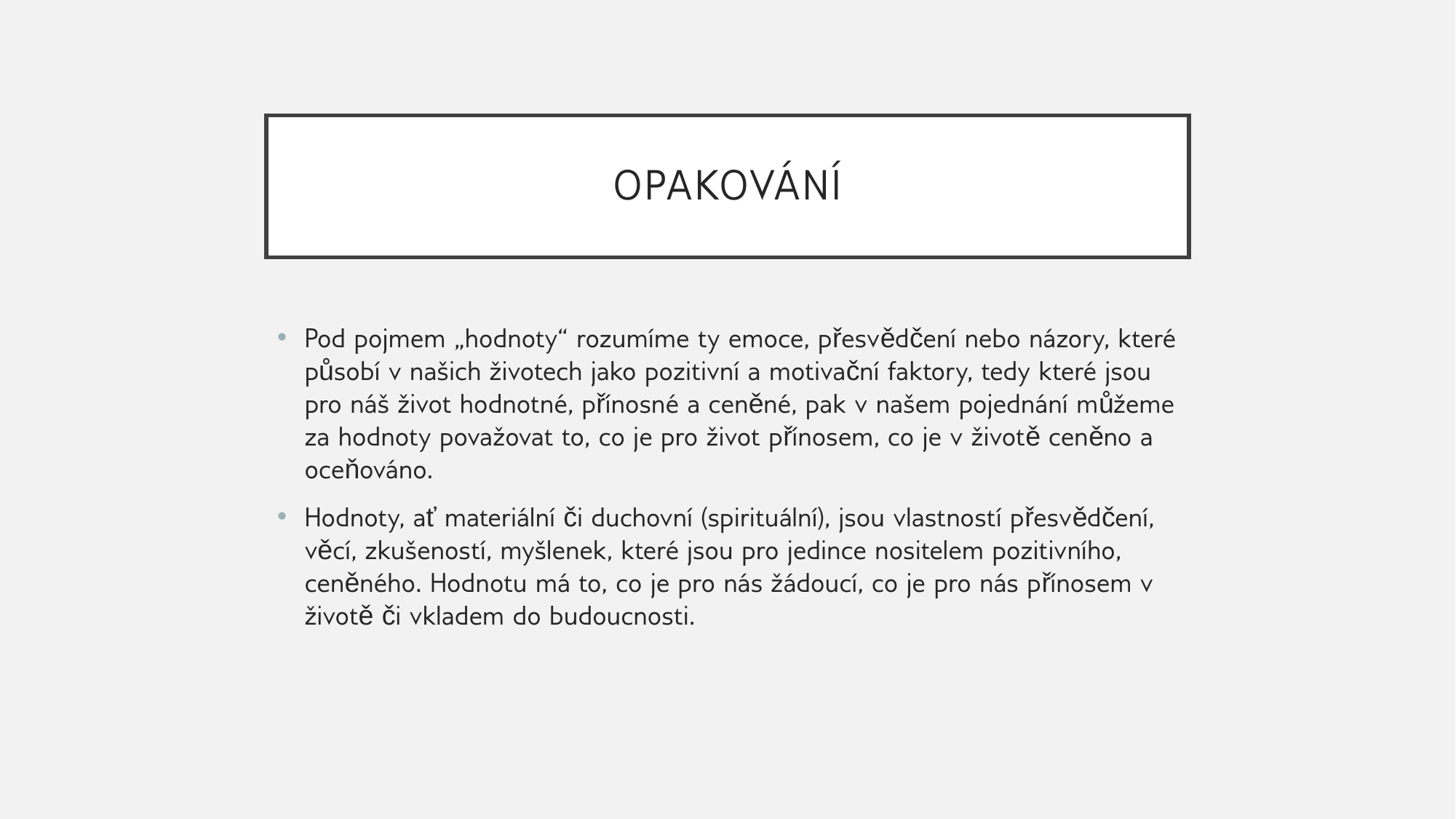

# Opakování
Pod pojmem „hodnoty“ rozumíme ty emoce, přesvědčení nebo názory, které působí v našich životech jako pozitivní a motivační faktory, tedy které jsou pro náš život hodnotné, přínosné a ceněné, pak v našem pojednání můžeme za hodnoty považovat to, co je pro život přínosem, co je v životě ceněno a oceňováno.
Hodnoty, ať materiální či duchovní (spirituální), jsou vlastností přesvědčení, věcí, zkušeností, myšlenek, které jsou pro jedince nositelem pozitivního, ceněného. Hodnotu má to, co je pro nás žádoucí, co je pro nás přínosem v životě či vkladem do budoucnosti.